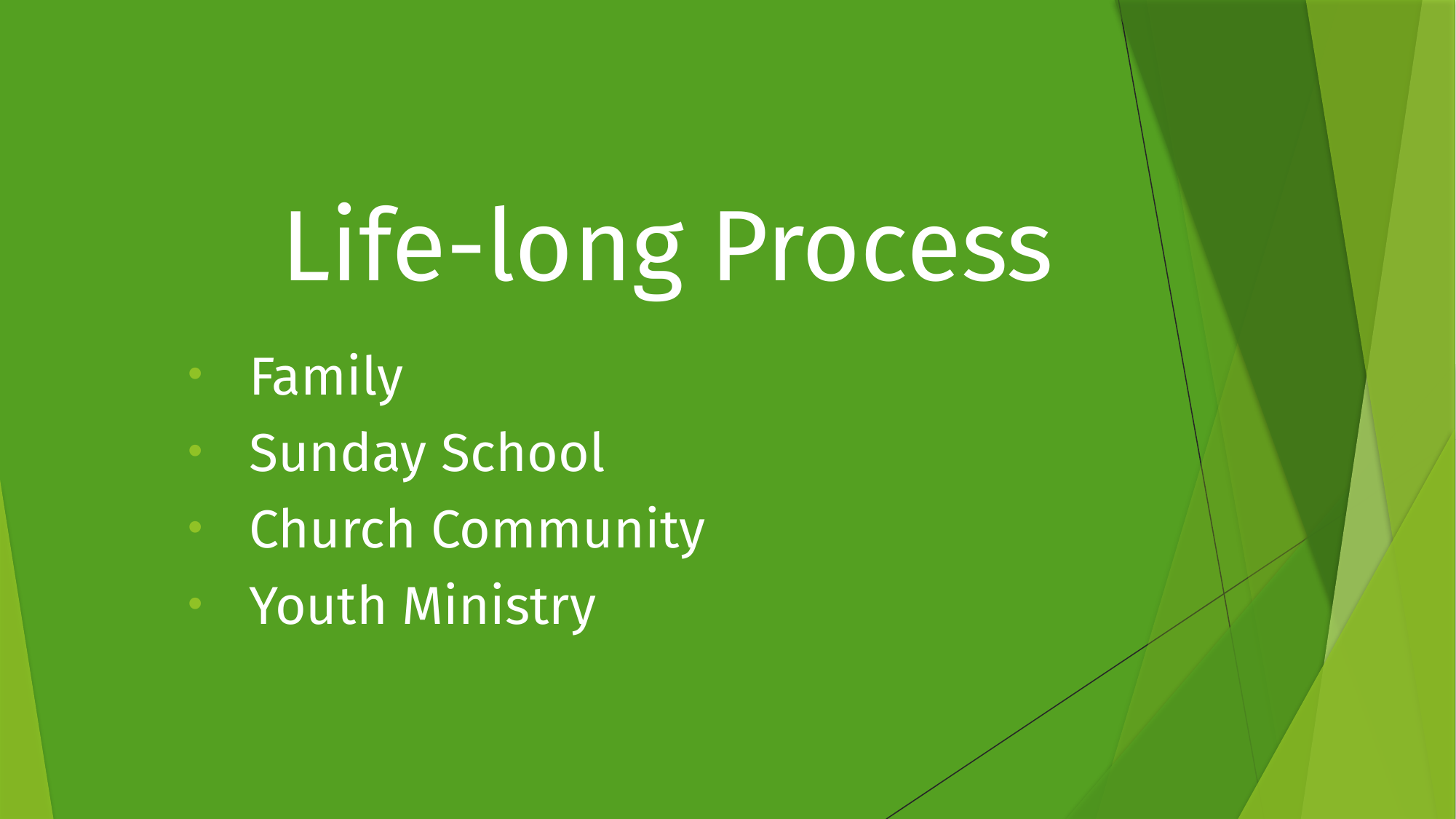

# Life-long Process
Family
Sunday School
Church Community
Youth Ministry